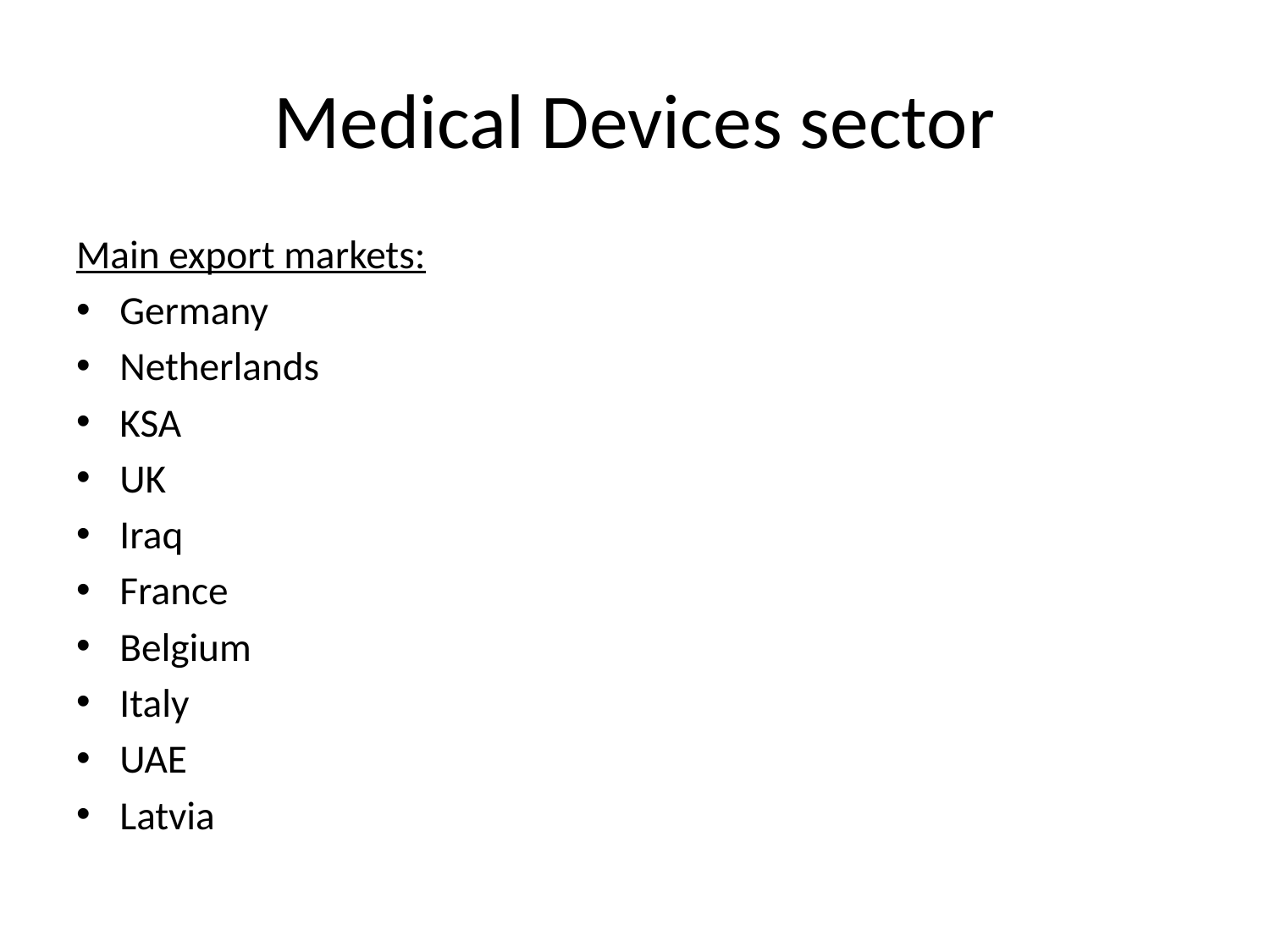

# Medical Devices sector
Main export markets:
Germany
Netherlands
KSA
UK
Iraq
France
Belgium
Italy
UAE
Latvia